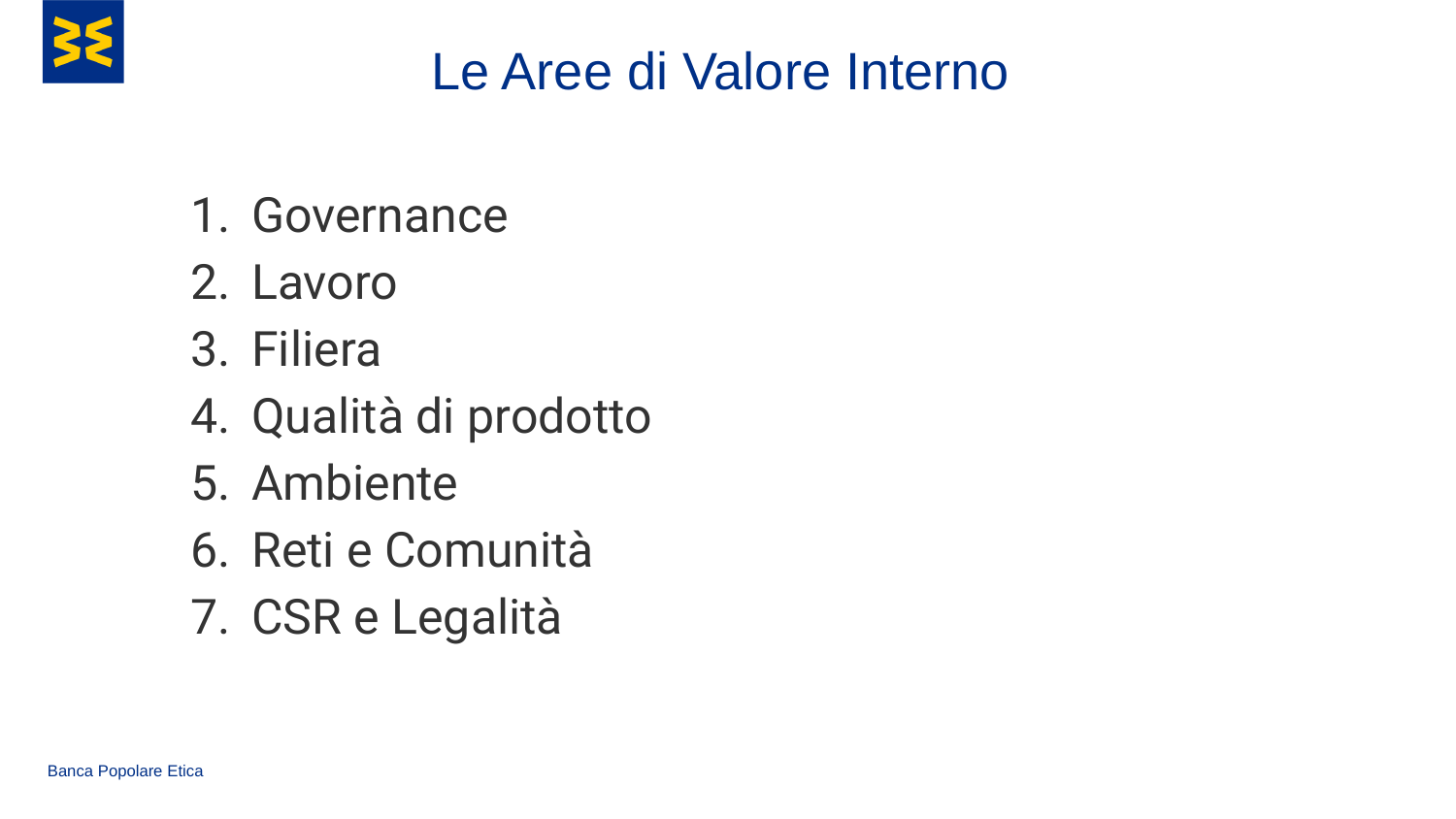

Le Aree di Valore Interno

Governance
Lavoro
Filiera
Qualità di prodotto
Ambiente
Reti e Comunità
CSR e Legalità
Banca Popolare Etica